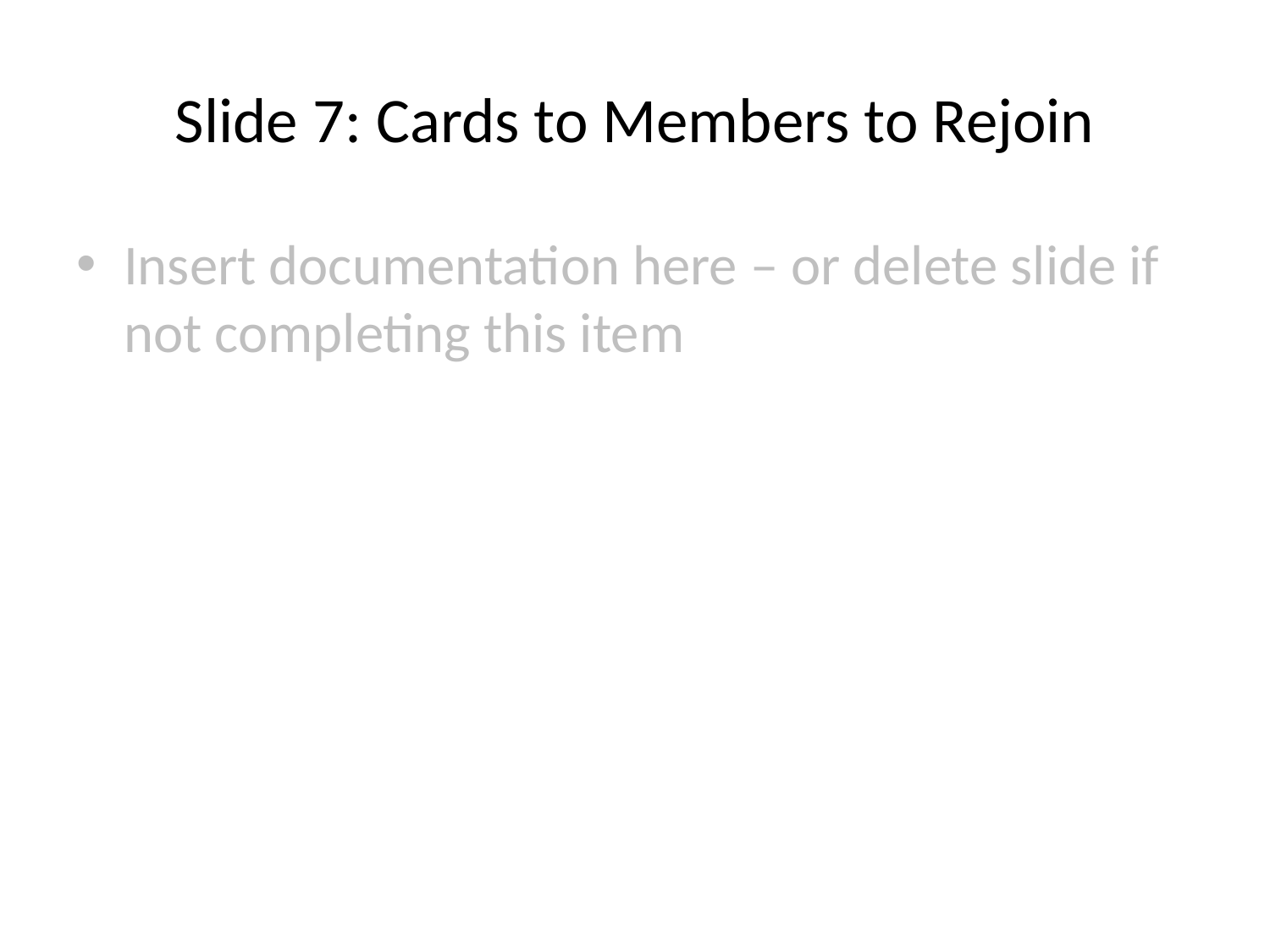

# Slide 7: Cards to Members to Rejoin
Insert documentation here – or delete slide if not completing this item